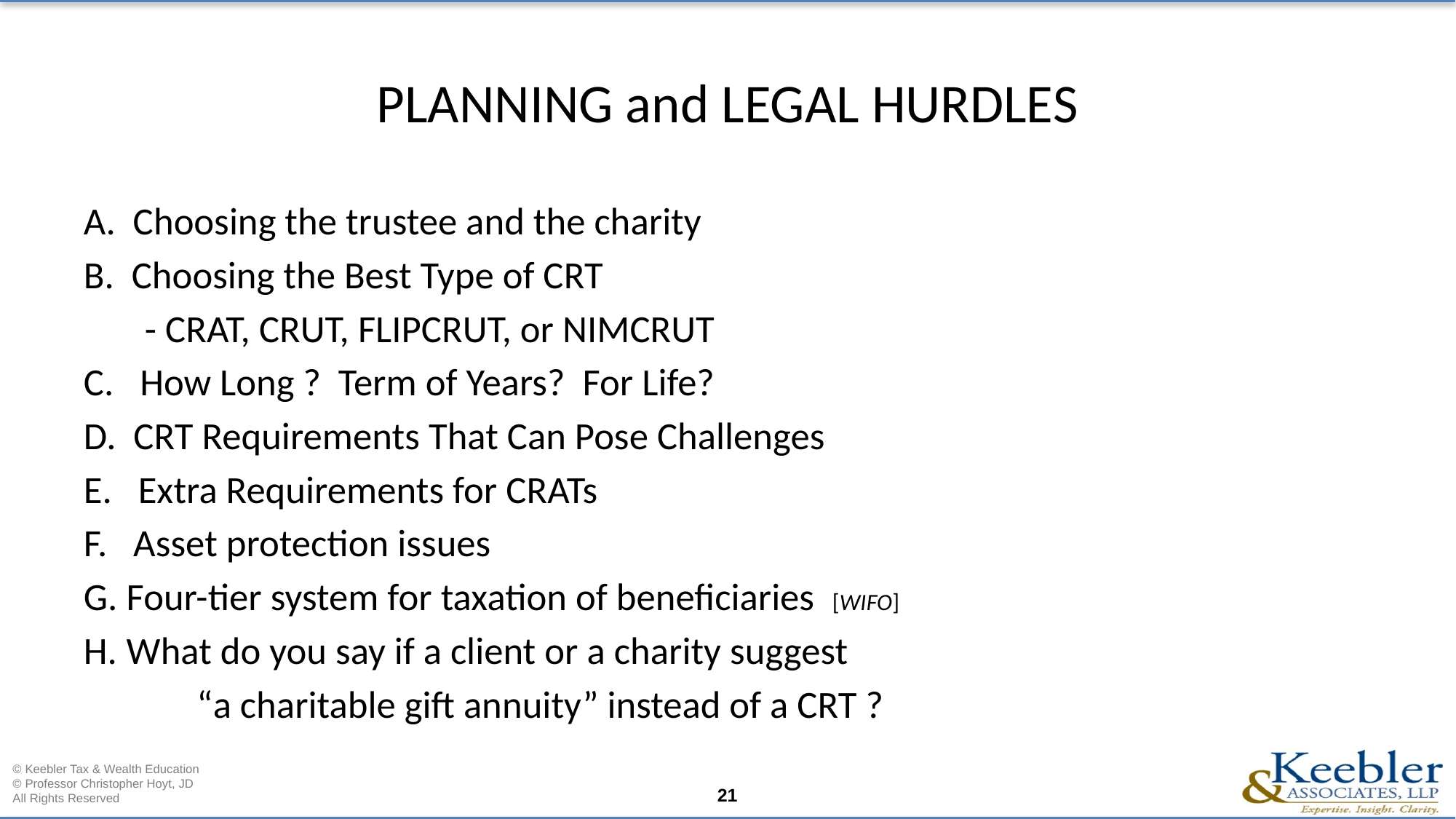

# PLANNING and LEGAL HURDLES
A.  Choosing the trustee and the charity
B.  Choosing the Best Type of CRT
       - CRAT, CRUT, FLIPCRUT, or NIMCRUT
C.   How Long ?  Term of Years?  For Life?
D.  CRT Requirements That Can Pose Challenges
E.   Extra Requirements for CRATs
F.   Asset protection issues
Four-tier system for taxation of beneficiaries  [WIFO]
What do you say if a client or a charity suggest
             “a charitable gift annuity” instead of a CRT ?